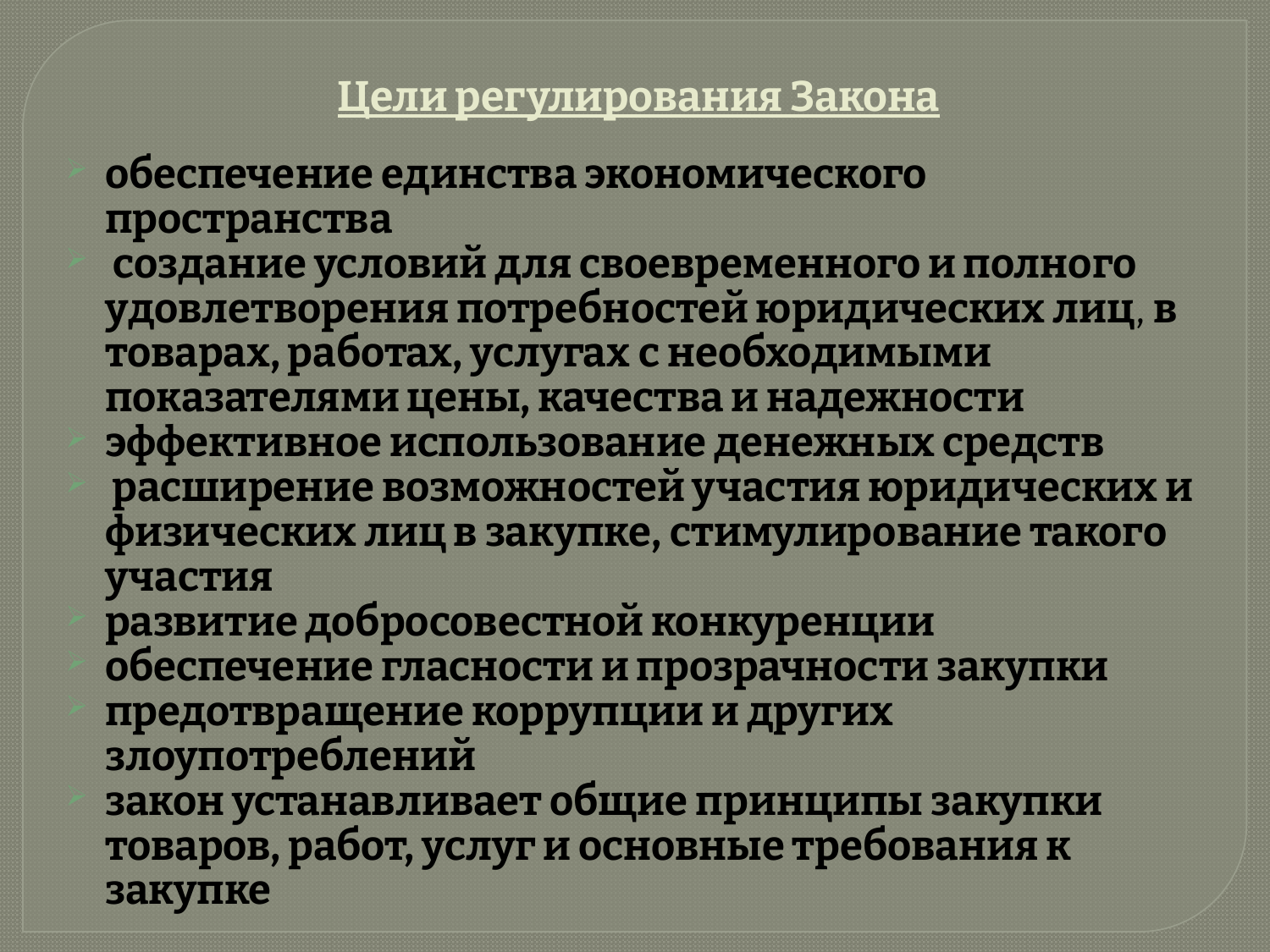

# Цели регулирования Закона
обеспечение единства экономического пространства
 создание условий для своевременного и полного удовлетворения потребностей юридических лиц, в товарах, работах, услугах с необходимыми показателями цены, качества и надежности
эффективное использование денежных средств
 расширение возможностей участия юридических и физических лиц в закупке, стимулирование такого участия
развитие добросовестной конкуренции
обеспечение гласности и прозрачности закупки
предотвращение коррупции и других злоупотреблений
закон устанавливает общие принципы закупки товаров, работ, услуг и основные требования к закупке